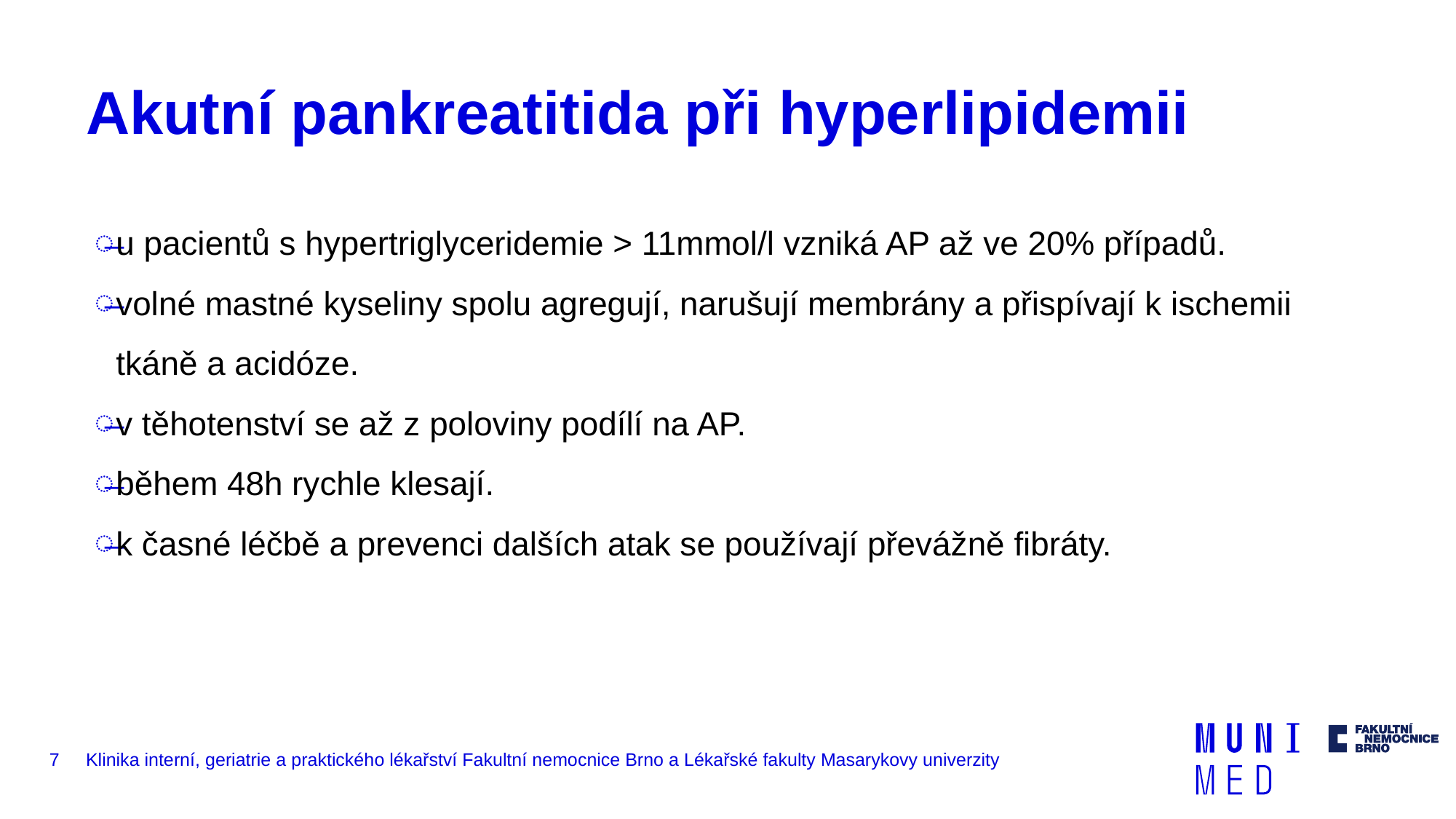

# Akutní pankreatitida při hyperlipidemii
u pacientů s hypertriglyceridemie > 11mmol/l vzniká AP až ve 20% případů.
volné mastné kyseliny spolu agregují, narušují membrány a přispívají k ischemii tkáně a acidóze.
v těhotenství se až z poloviny podílí na AP.
během 48h rychle klesají.
k časné léčbě a prevenci dalších atak se používají převážně fibráty.
7
Klinika interní, geriatrie a praktického lékařství Fakultní nemocnice Brno a Lékařské fakulty Masarykovy univerzity